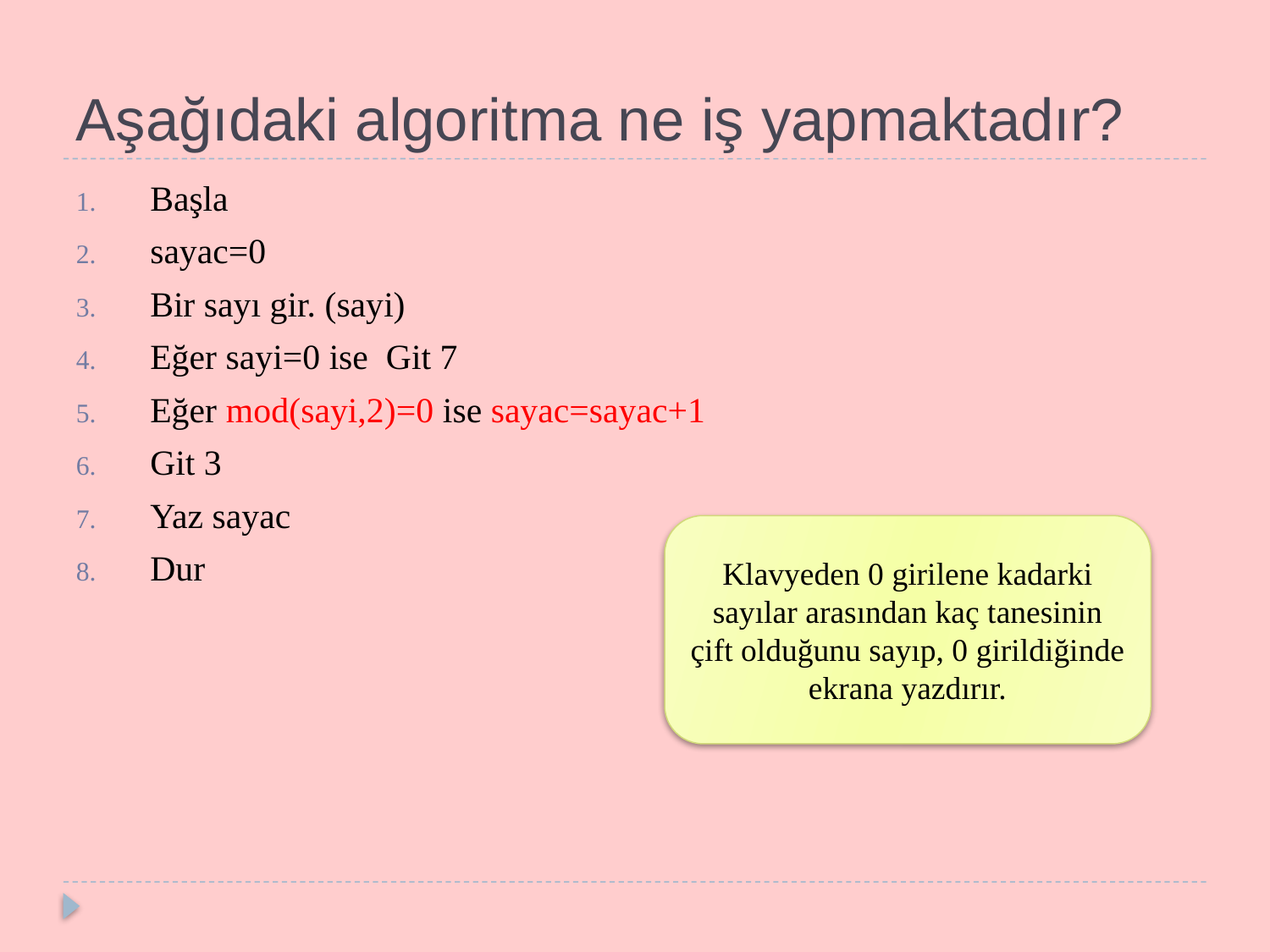

# Aşağıdaki algoritma ne iş yapmaktadır?
Başla
sayac=0
Bir sayı gir. (sayi)
Eğer sayi=0 ise  Git 7
Eğer mod(sayi,2)=0 ise sayac=sayac+1
Git 3
Yaz sayac
Dur

Klavyeden 0 girilene kadarki sayılar arasından kaç tanesinin çift olduğunu sayıp, 0 girildiğinde ekrana yazdırır.